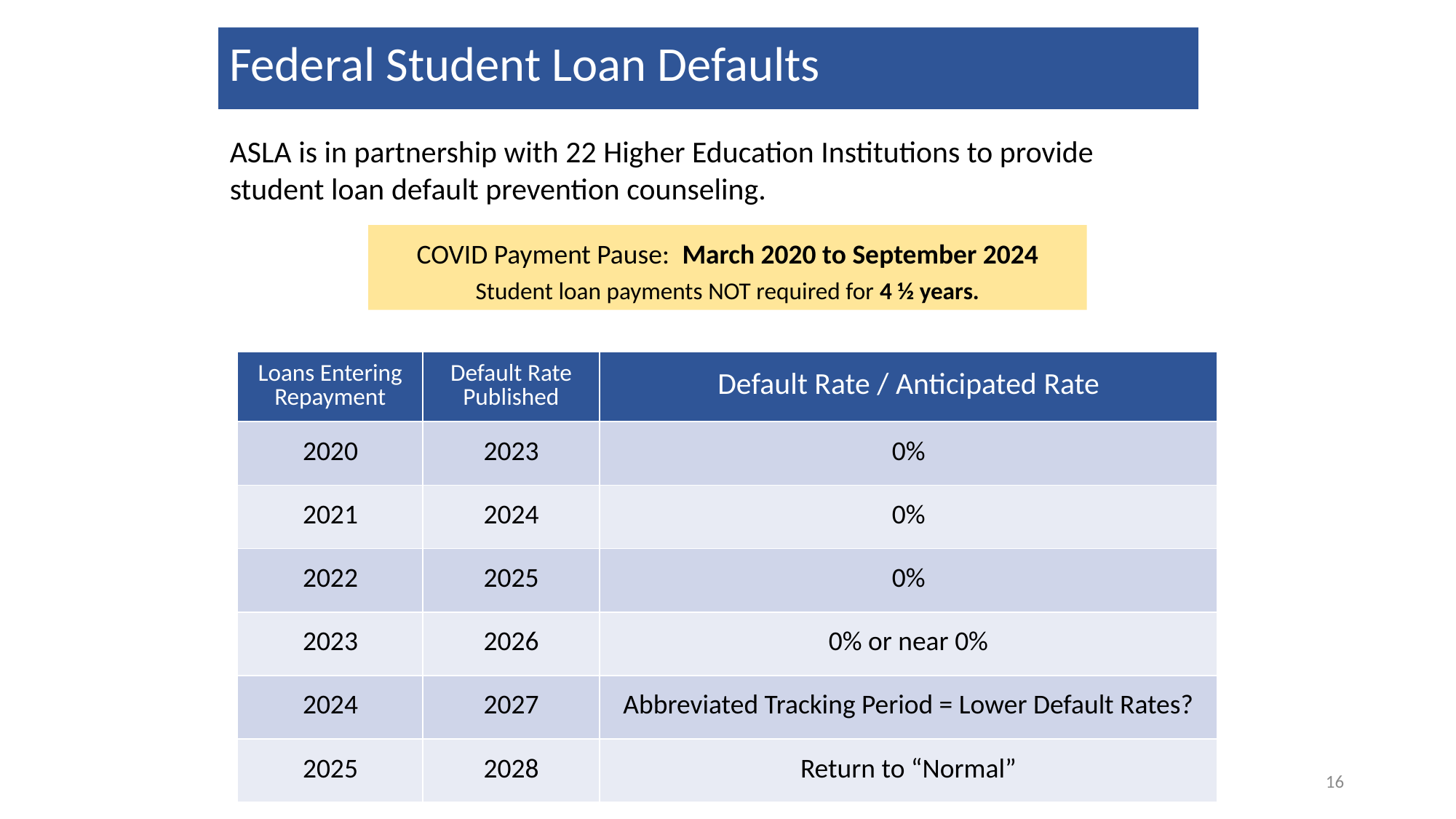

# Federal Student Loan Defaults
ASLA is in partnership with 22 Higher Education Institutions to provide student loan default prevention counseling.

COVID Payment Pause:  March 2020 to September 2024
Student loan payments NOT required for 4 ½ years.
| Loans Entering Repayment | Default Rate Published | Default Rate / Anticipated Rate |
| --- | --- | --- |
| 2020 | 2023 | 0% |
| 2021 | 2024 | 0% |
| 2022 | 2025 | 0% |
| 2023 | 2026 | 0% or near 0% |
| 2024 | 2027 | Abbreviated Tracking Period = Lower Default Rates? |
| 2025 | 2028 | Return to “Normal” |
16